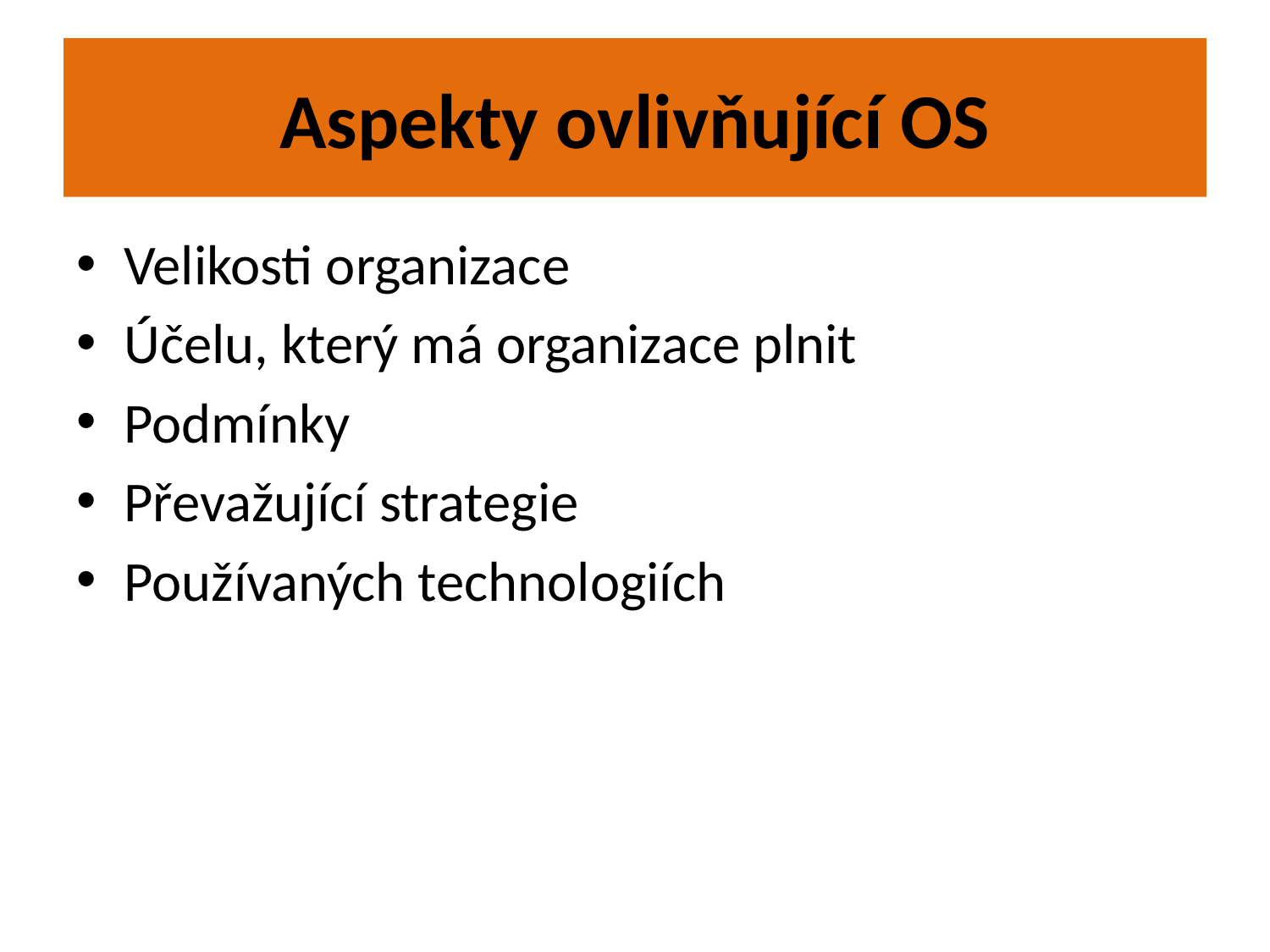

# Aspekty ovlivňující OS
Velikosti organizace
Účelu, který má organizace plnit
Podmínky
Převažující strategie
Používaných technologiích